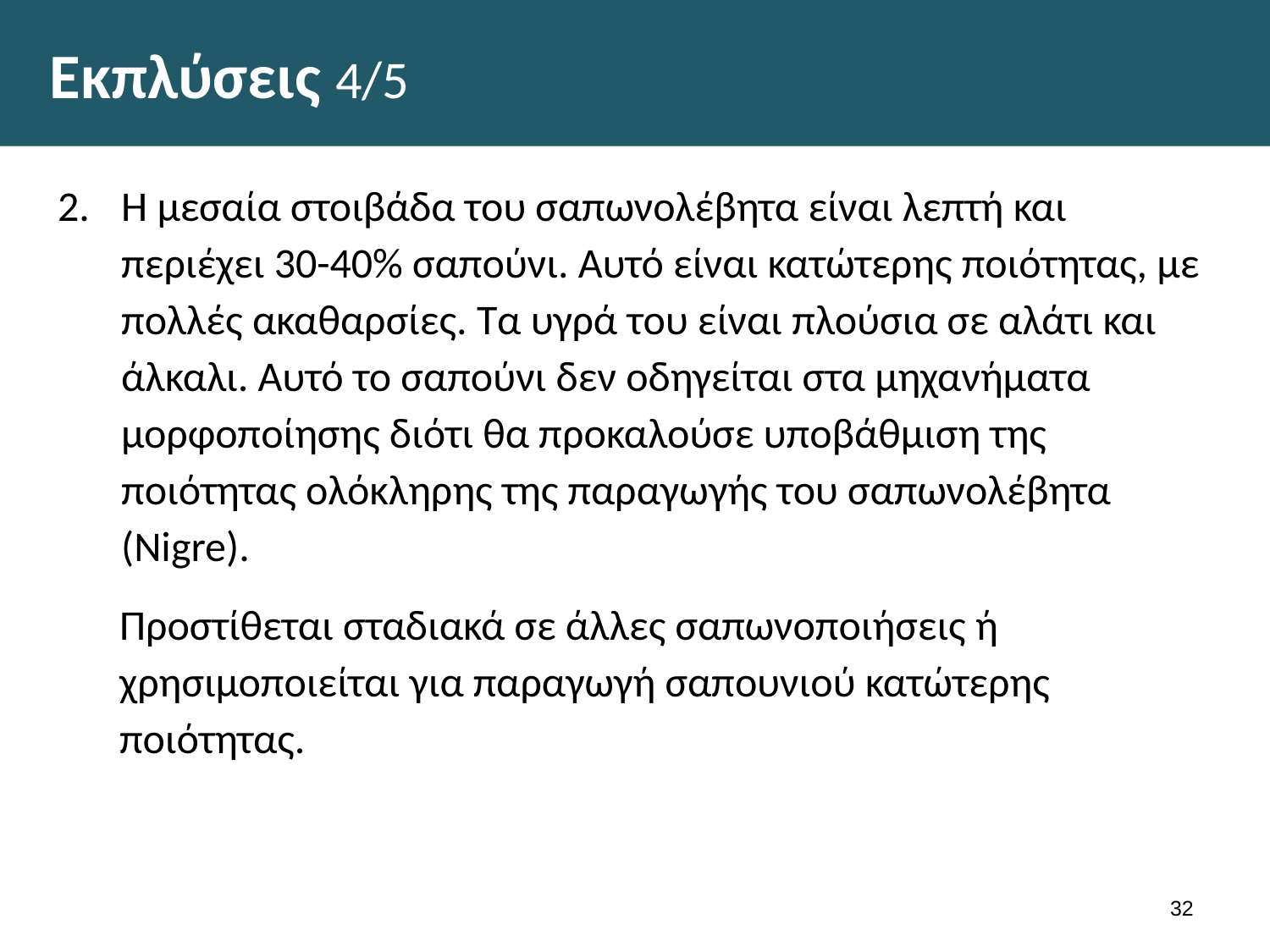

# Εκπλύσεις 4/5
Η μεσαία στοιβάδα του σαπωνολέβητα είναι λεπτή και περιέχει 30-40% σαπούνι. Αυτό είναι κατώτερης ποιότητας, με πολλές ακαθαρσίες. Τα υγρά του είναι πλούσια σε αλάτι και άλκαλι. Αυτό το σαπούνι δεν οδηγείται στα μηχανήματα μορφοποίησης διότι θα προκαλούσε υποβάθμιση της ποιότητας ολόκληρης της παραγωγής του σαπωνολέβητα (Nigre).
Προστίθεται σταδιακά σε άλλες σαπωνοποιήσεις ή χρησιμοποιείται για παραγωγή σαπουνιού κατώτερης ποιότητας.
32